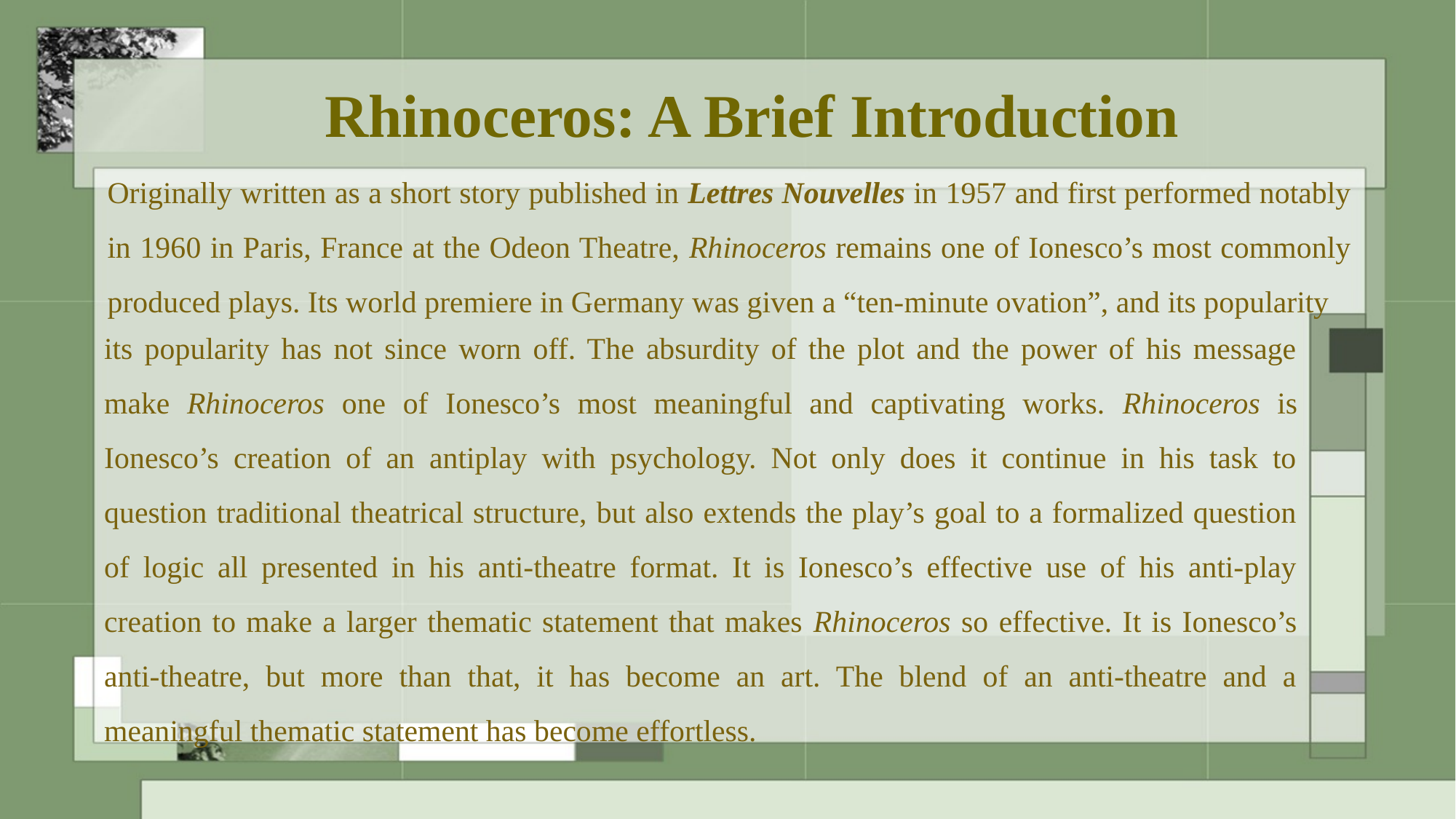

Rhinoceros: A Brief Introduction
Originally written as a short story published in Lettres Nouvelles in 1957 and first performed notably in 1960 in Paris, France at the Odeon Theatre, Rhinoceros remains one of Ionesco’s most commonly produced plays. Its world premiere in Germany was given a “ten-minute ovation”, and its popularity
its popularity has not since worn off. The absurdity of the plot and the power of his message make Rhinoceros one of Ionesco’s most meaningful and captivating works. Rhinoceros is Ionesco’s creation of an antiplay with psychology. Not only does it continue in his task to question traditional theatrical structure, but also extends the play’s goal to a formalized question of logic all presented in his anti-theatre format. It is Ionesco’s effective use of his anti-play creation to make a larger thematic statement that makes Rhinoceros so effective. It is Ionesco’s anti-theatre, but more than that, it has become an art. The blend of an anti-theatre and a meaningful thematic statement has become effortless.